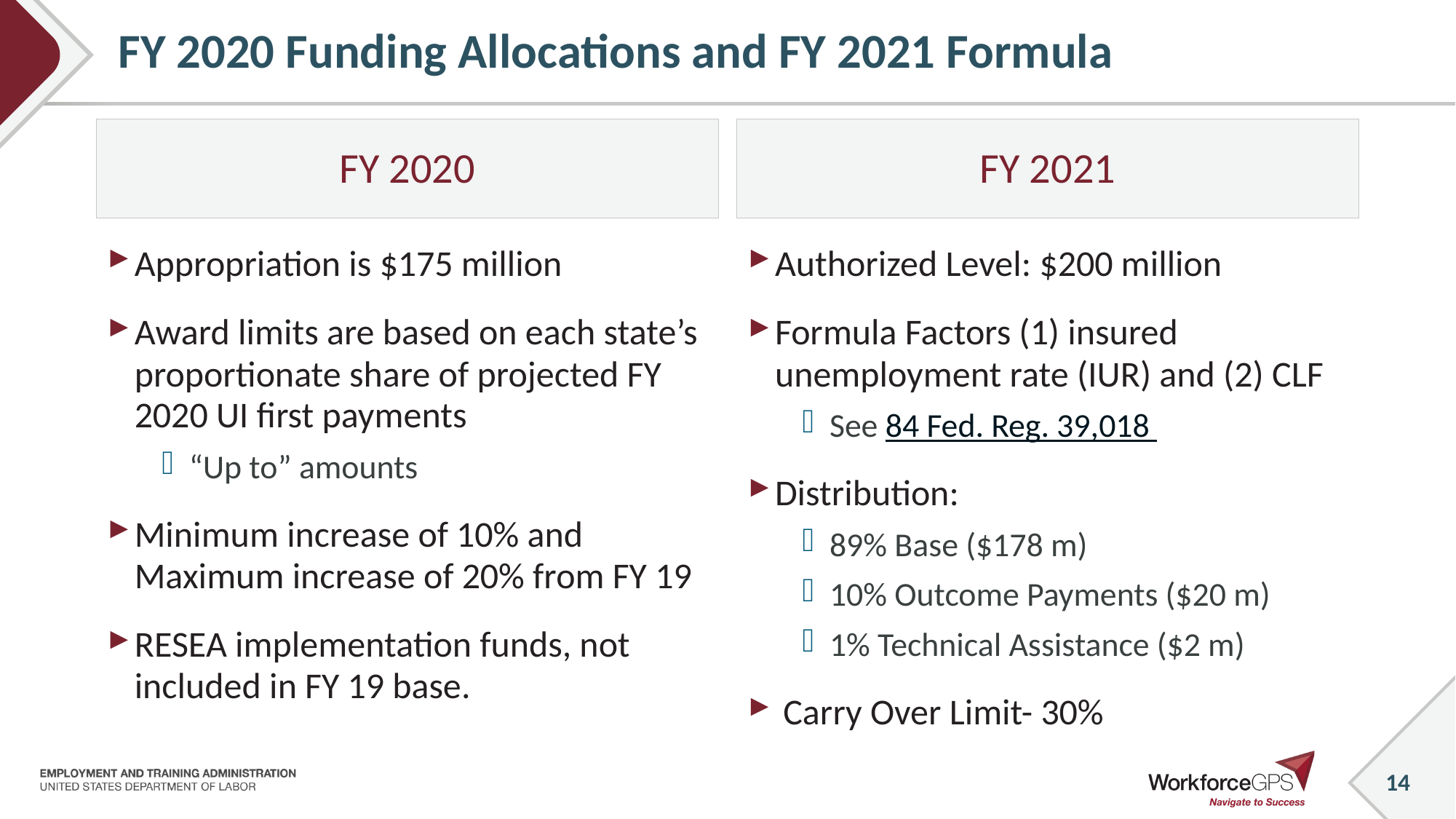

# FY 2020 Funding Allocations and FY 2021 Formula
FY 2020
FY 2021
Appropriation is $175 million
Award limits are based on each state’s proportionate share of projected FY 2020 UI first payments
“Up to” amounts
Minimum increase of 10% and Maximum increase of 20% from FY 19
RESEA implementation funds, not included in FY 19 base.
Authorized Level: $200 million
Formula Factors (1) insured unemployment rate (IUR) and (2) CLF
See 84 Fed. Reg. 39,018
Distribution:
89% Base ($178 m)
10% Outcome Payments ($20 m)
1% Technical Assistance ($2 m)
 Carry Over Limit- 30%

14